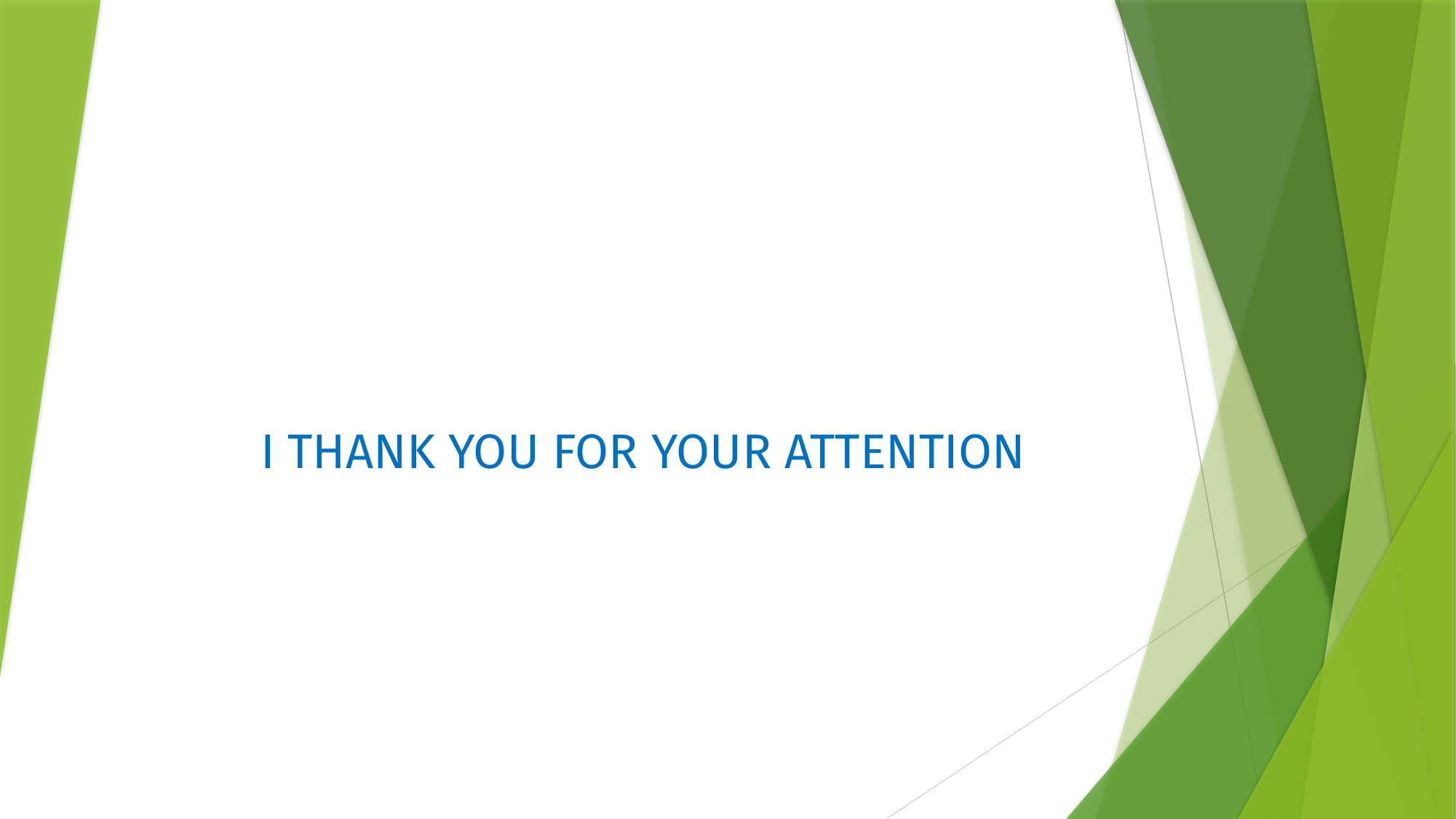

# I THANK YOU FOR YOUR ATTENTION